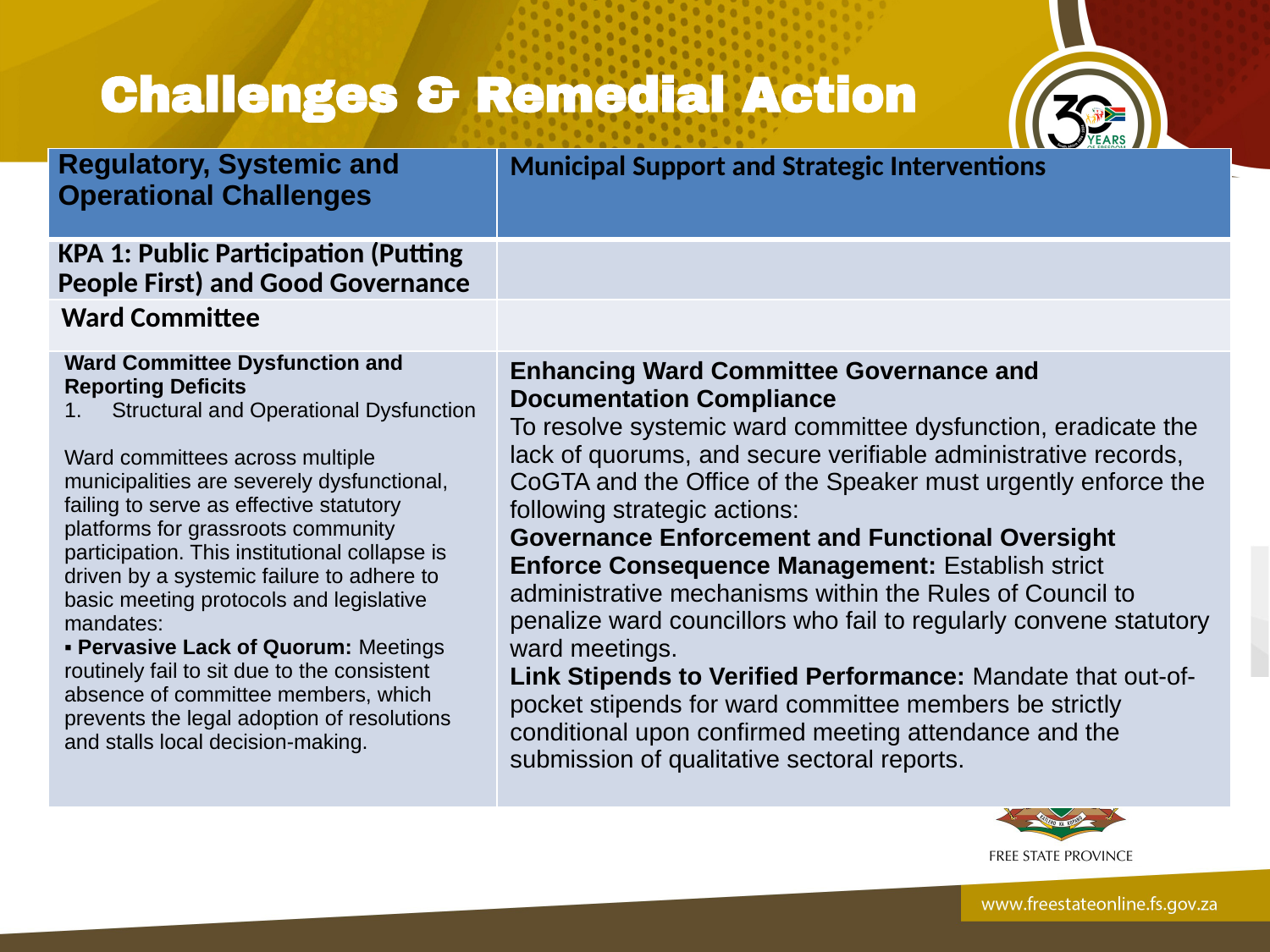

Challenges & Remedial Action
| Regulatory, Systemic and Operational Challenges | Municipal Support and Strategic Interventions |
| --- | --- |
| KPA 1: Public Participation (Putting People First) and Good Governance |  |
| Ward Committee |  |
| Ward Committee Dysfunction and Reporting Deficits Structural and Operational Dysfunction   Ward committees across multiple municipalities are severely dysfunctional, failing to serve as effective statutory platforms for grassroots community participation. This institutional collapse is driven by a systemic failure to adhere to basic meeting protocols and legislative mandates: ▪ Pervasive Lack of Quorum: Meetings routinely fail to sit due to the consistent absence of committee members, which prevents the legal adoption of resolutions and stalls local decision-making. | Enhancing Ward Committee Governance and Documentation Compliance To resolve systemic ward committee dysfunction, eradicate the lack of quorums, and secure verifiable administrative records, CoGTA and the Office of the Speaker must urgently enforce the following strategic actions: Governance Enforcement and Functional Oversight Enforce Consequence Management: Establish strict administrative mechanisms within the Rules of Council to penalize ward councillors who fail to regularly convene statutory ward meetings. Link Stipends to Verified Performance: Mandate that out-of-pocket stipends for ward committee members be strictly conditional upon confirmed meeting attendance and the submission of qualitative sectoral reports. |